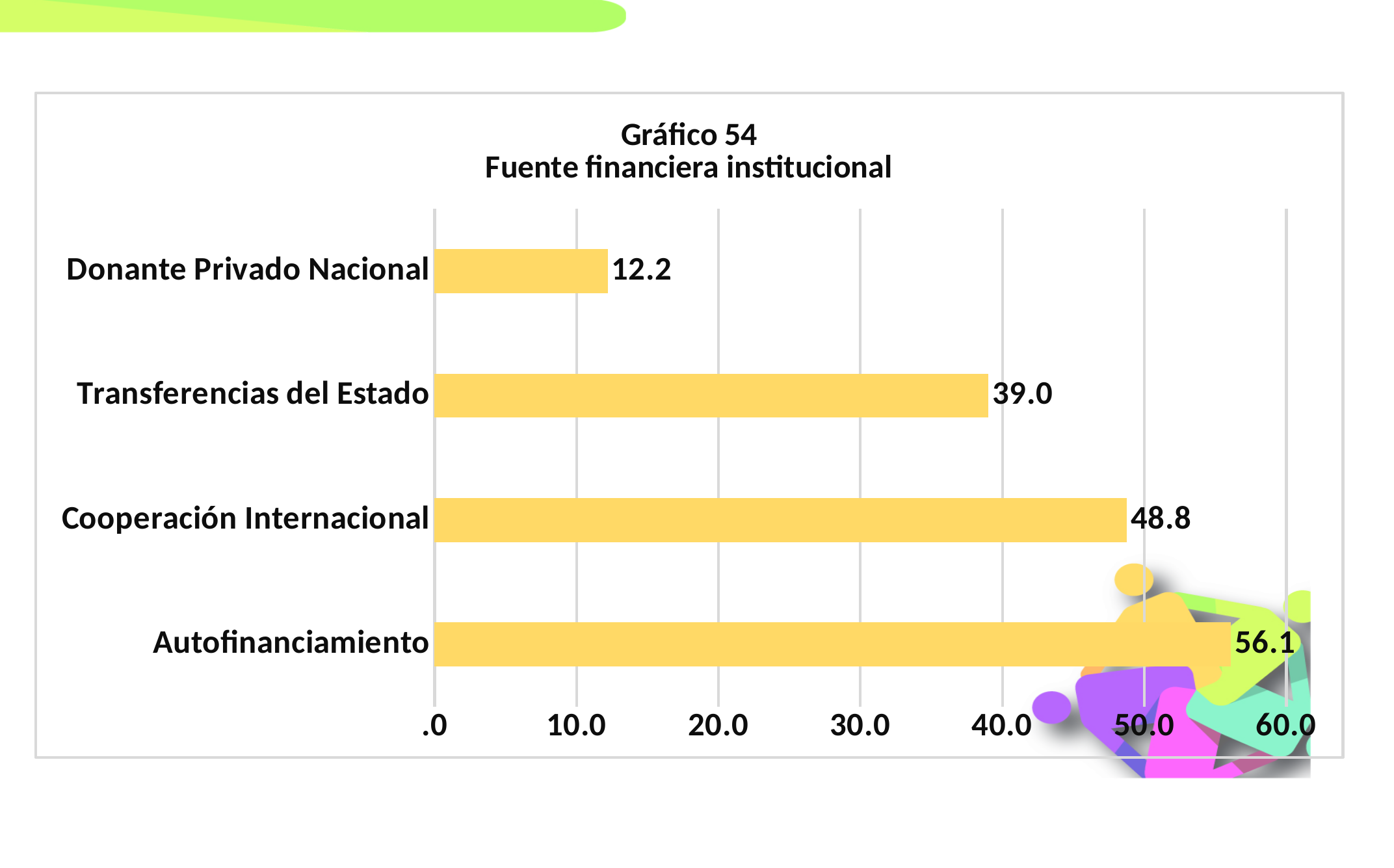

### Chart: Gráfico 54
Fuente financiera institucional

| Category |  |
|---|---|
| Autofinanciamiento | 56.0975609756098 |
| Cooperación Internacional | 48.78048780487805 |
| Transferencias del Estado | 39.02439024390244 |
| Donante Privado Nacional | 12.195121951219512 |